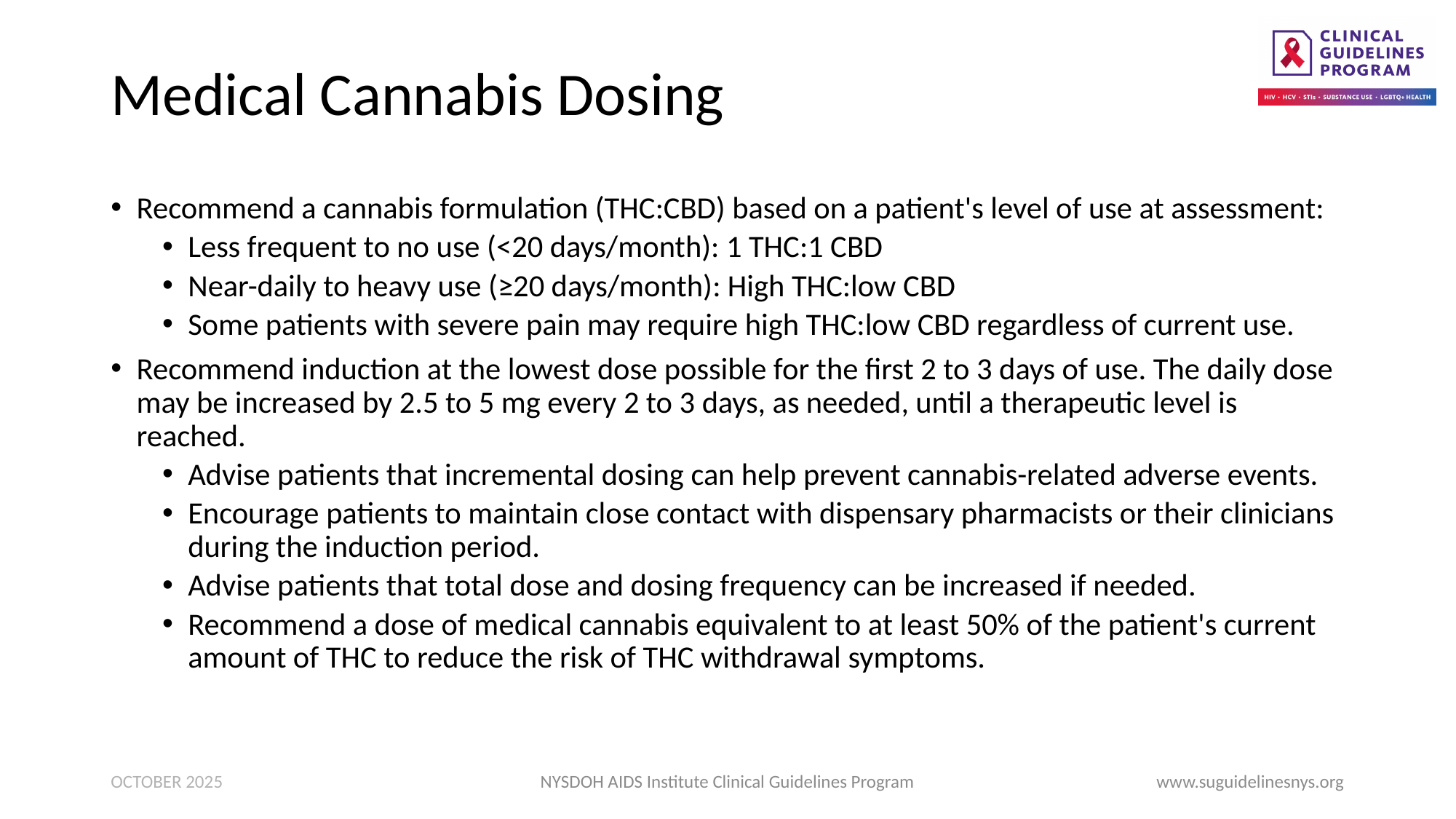

# Medical Cannabis Dosing
Recommend a cannabis formulation (THC:CBD) based on a patient's level of use at assessment:
­Less frequent to no use (<20 days/month): 1 THC:1 CBD
­Near-daily to heavy use (≥20 days/month): High THC:low CBD
­Some patients with severe pain may require high THC:low CBD regardless of current use.
Recommend induction at the lowest dose possible for the first 2 to 3 days of use. The daily dose may be increased by 2.5 to 5 mg every 2 to 3 days, as needed, until a therapeutic level is reached.
­Advise patients that incremental dosing can help prevent cannabis-related adverse events.
­Encourage patients to maintain close contact with dispensary pharmacists or their clinicians during the induction period.
­Advise patients that total dose and dosing frequency can be increased if needed.
­Recommend a dose of medical cannabis equivalent to at least 50% of the patient's current amount of THC to reduce the risk of THC withdrawal symptoms.
OCTOBER 2025
NYSDOH AIDS Institute Clinical Guidelines Program
www.suguidelinesnys.org